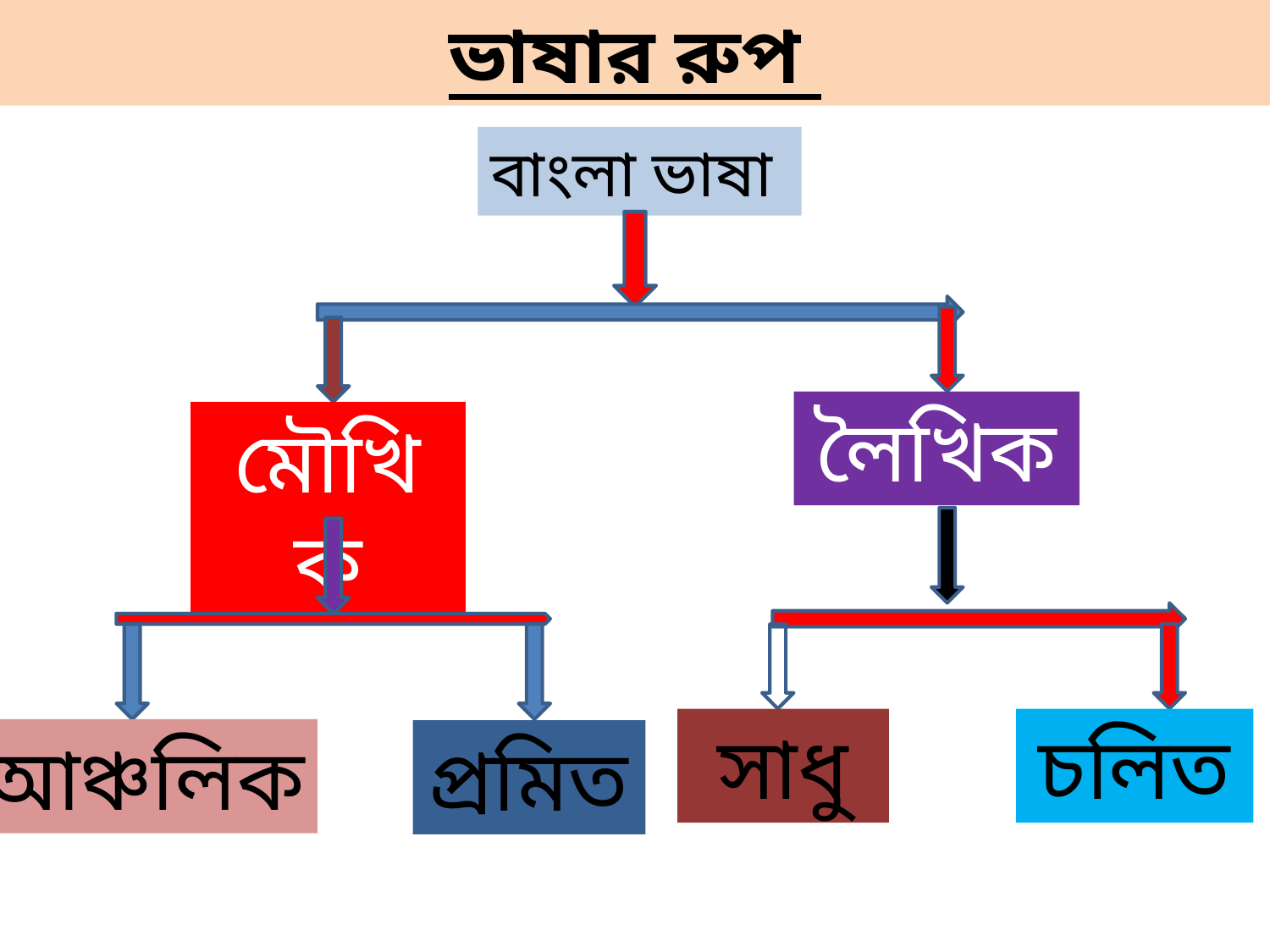

ভাষার রুপ
বাংলা ভাষা

লৈখিক
মৌখিক

সাধু
চলিত
আঞ্চলিক
প্রমিত